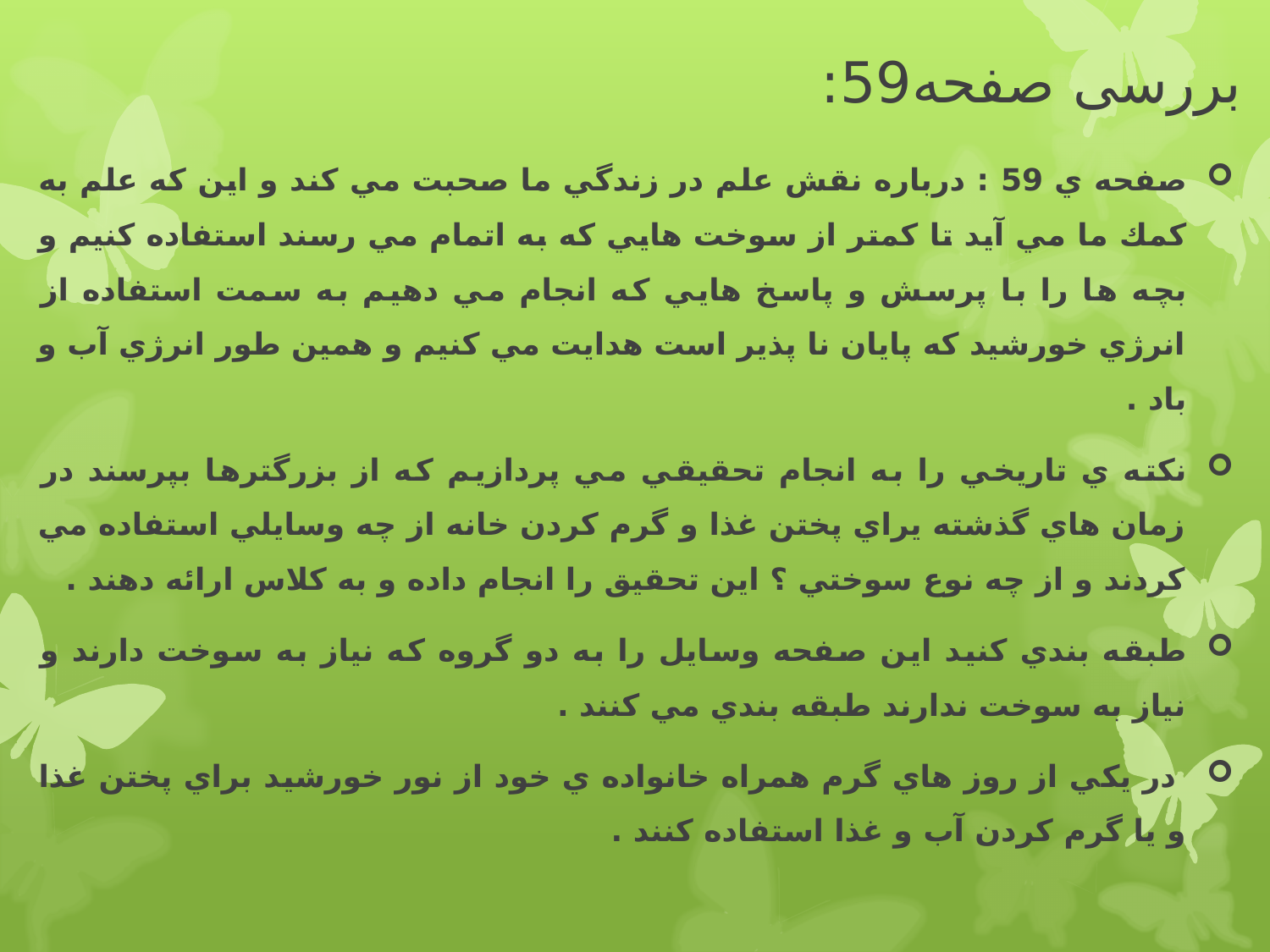

# بررسی صفحه59:
صفحه ي 59 : درباره نقش علم در زندگي ما صحبت مي كند و اين كه علم به كمك ما مي آيد تا كمتر از سوخت هايي كه به اتمام مي رسند استفاده كنيم و بچه ها را با پرسش و پاسخ هايي كه انجام مي دهيم به سمت استفاده از انرژي خورشيد كه پايان نا پذير است هدايت مي كنيم و همين طور انرژي آب و باد .
نكته ي تاريخي را به انجام تحقيقي مي پردازيم كه از بزرگترها بپرسند در زمان هاي گذشته يراي پختن غذا و گرم كردن خانه از چه وسايلي استفاده مي كردند و از چه نوع سوختي ؟ اين تحقيق را انجام داده و به كلاس ارائه دهند .
طبقه بندي كنيد اين صفحه وسايل را به دو گروه كه نياز به سوخت دارند و نياز به سوخت ندارند طبقه بندي مي كنند .
 در يكي از روز هاي گرم همراه خانواده ي خود از نور خورشيد براي پختن غذا و يا گرم كردن آب و غذا استفاده كنند .